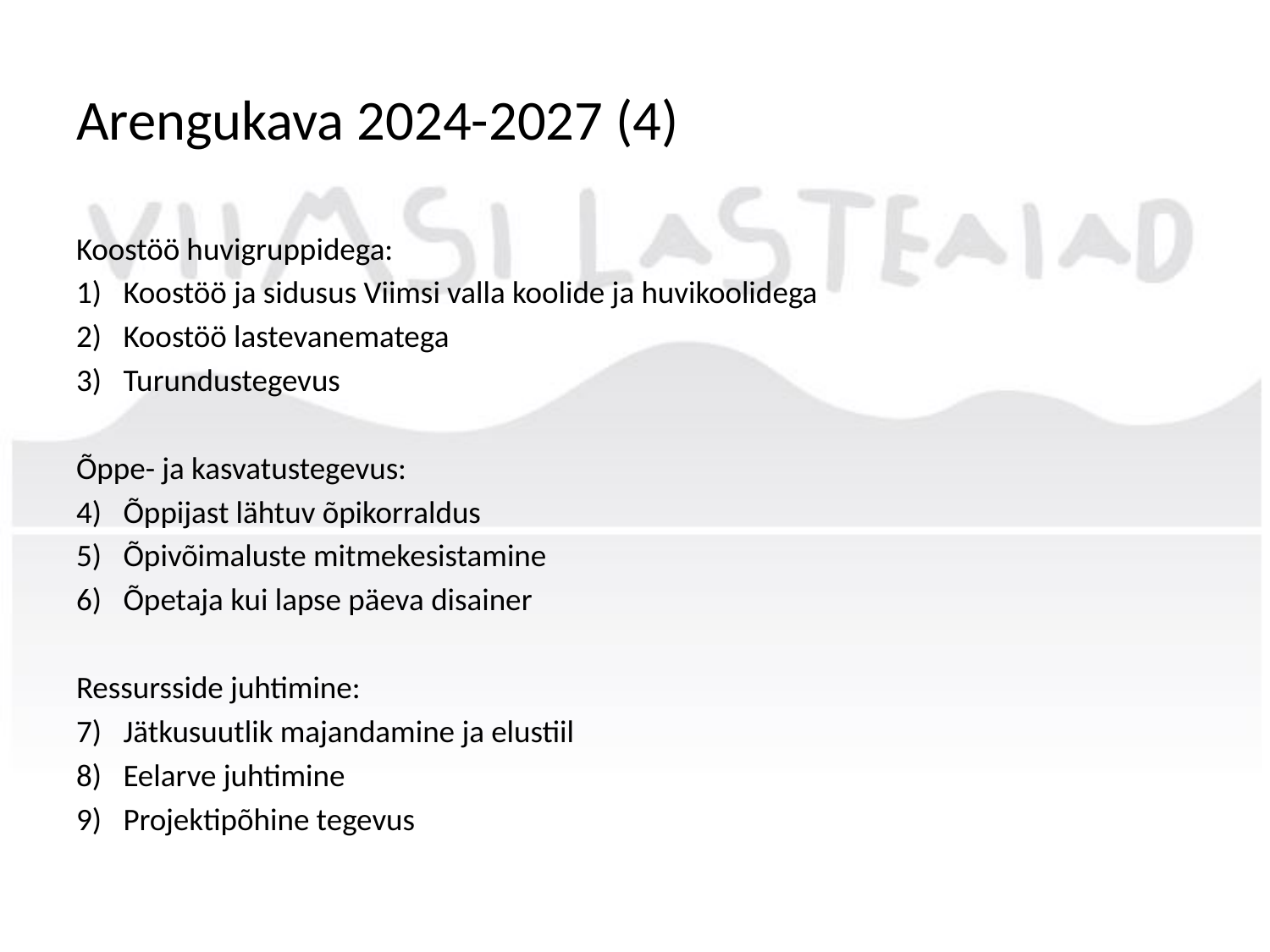

# Arengukava 2024-2027 (4)
Koostöö huvigruppidega:
Koostöö ja sidusus Viimsi valla koolide ja huvikoolidega
Koostöö lastevanematega
Turundustegevus

Õppe- ja kasvatustegevus:
Õppijast lähtuv õpikorraldus
Õpivõimaluste mitmekesistamine
Õpetaja kui lapse päeva disainer

Ressursside juhtimine:
Jätkusuutlik majandamine ja elustiil
Eelarve juhtimine
Projektipõhine tegevus